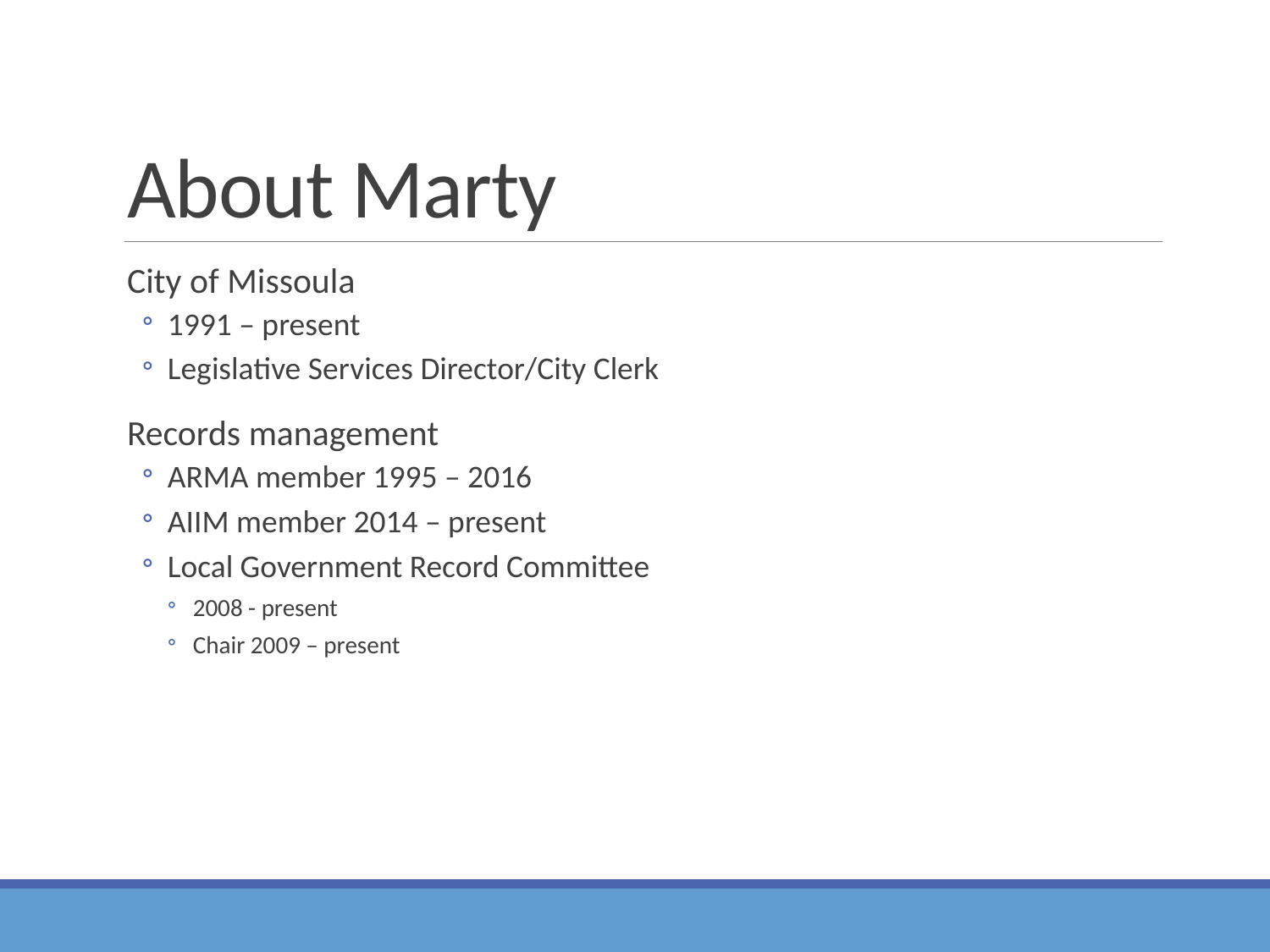

# About Marty
City of Missoula
1991 – present
Legislative Services Director/City Clerk
Records management
ARMA member 1995 – 2016
AIIM member 2014 – present
Local Government Record Committee
2008 - present
Chair 2009 – present